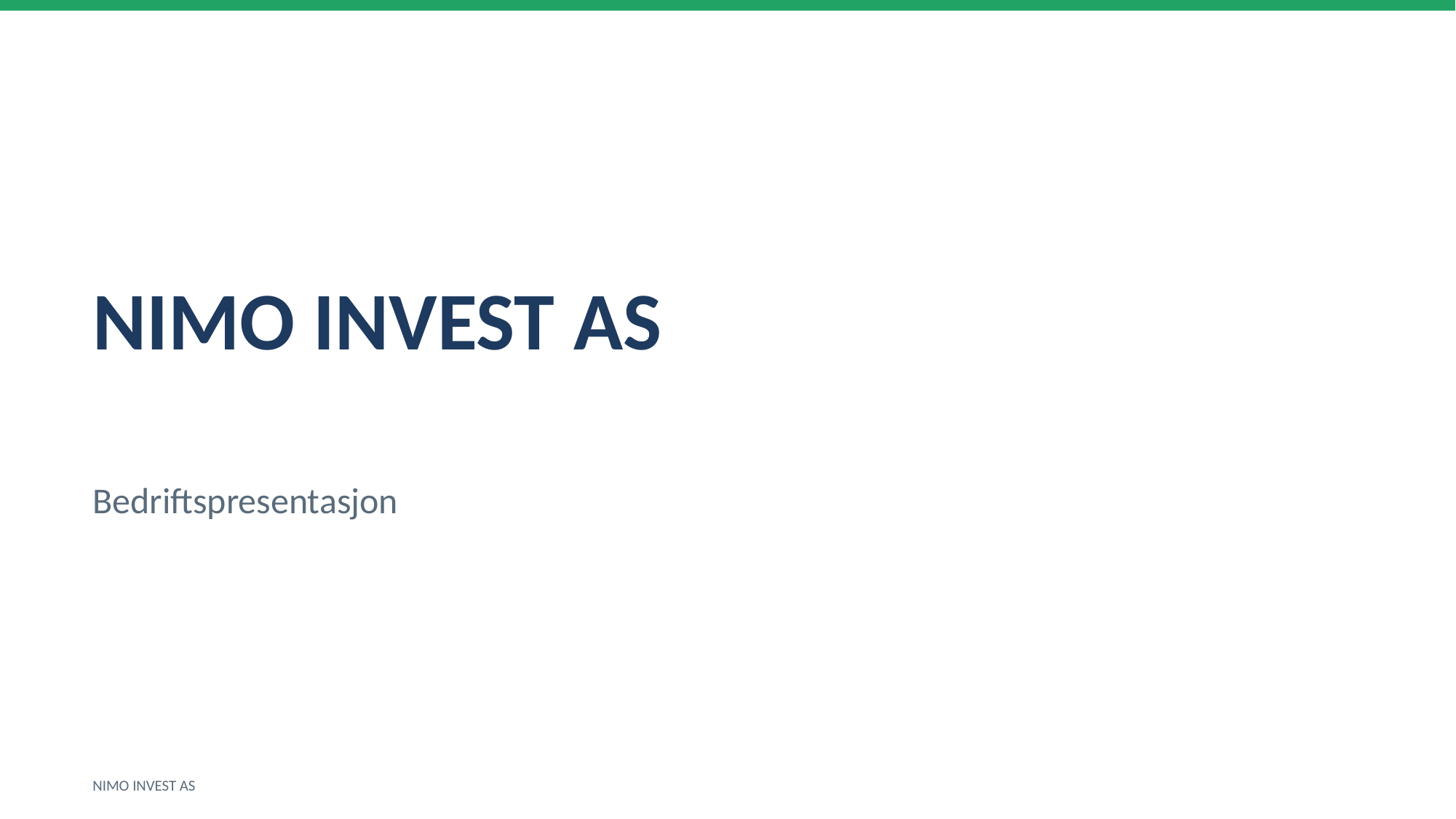

NIMO INVEST AS
Bedriftspresentasjon
NIMO INVEST AS